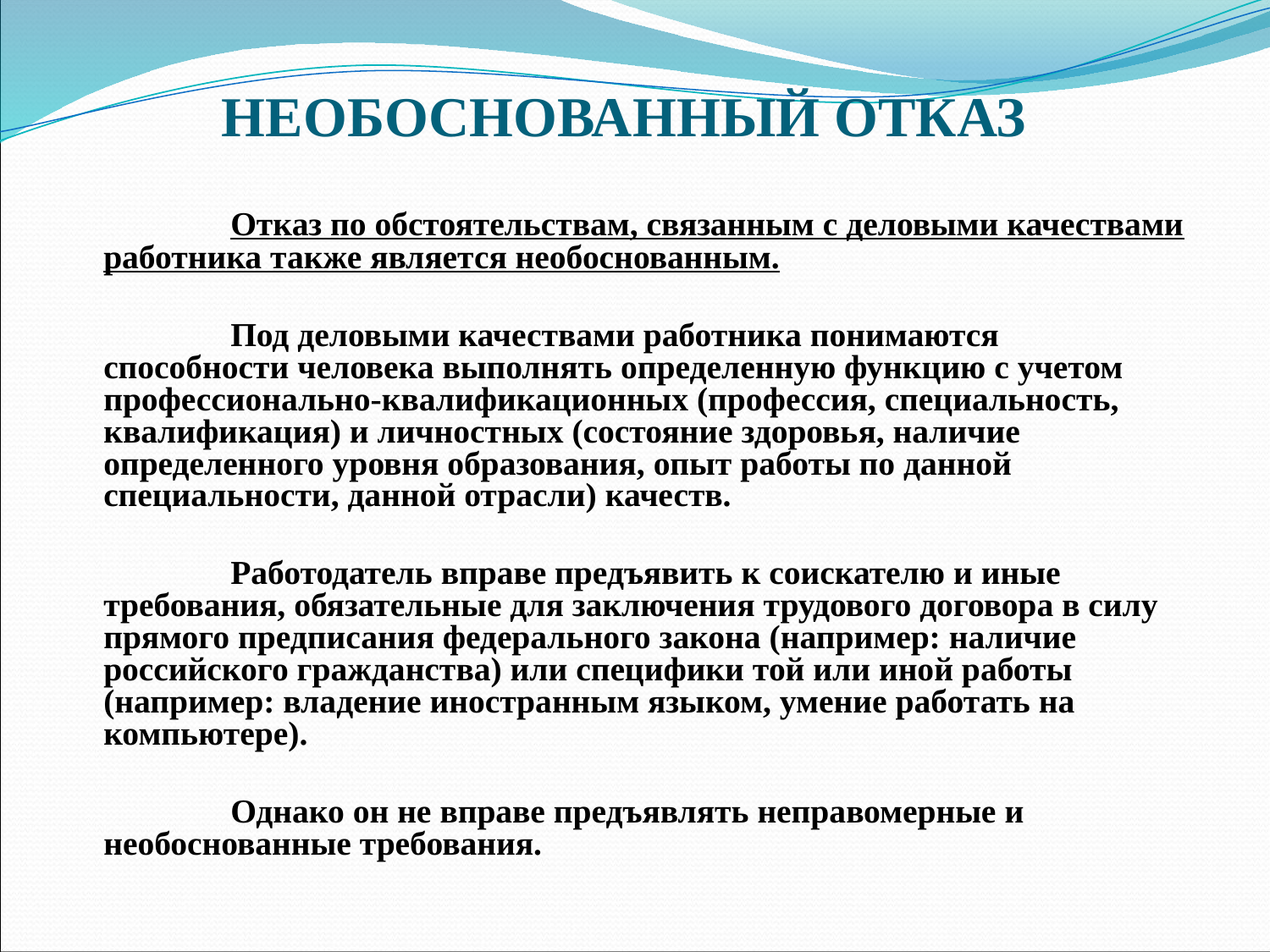

# НЕОБОСНОВАННЫЙ ОТКАЗ
		Отказ по обстоятельствам, связанным с деловыми качествами работника также является необоснованным.

		Под деловыми качествами работника понимаются способности человека выполнять определенную функцию с учетом профессионально-квалификационных (профессия, специальность, квалификация) и личностных (состояние здоровья, наличие определенного уровня образования, опыт работы по данной специальности, данной отрасли) качеств.

		Работодатель вправе предъявить к соискателю и иные требования, обязательные для заключения трудового договора в силу прямого предписания федерального закона (например: наличие российского гражданства) или специфики той или иной работы (например: владение иностранным языком, умение работать на компьютере).

		Однако он не вправе предъявлять неправомерные и необоснованные требования.